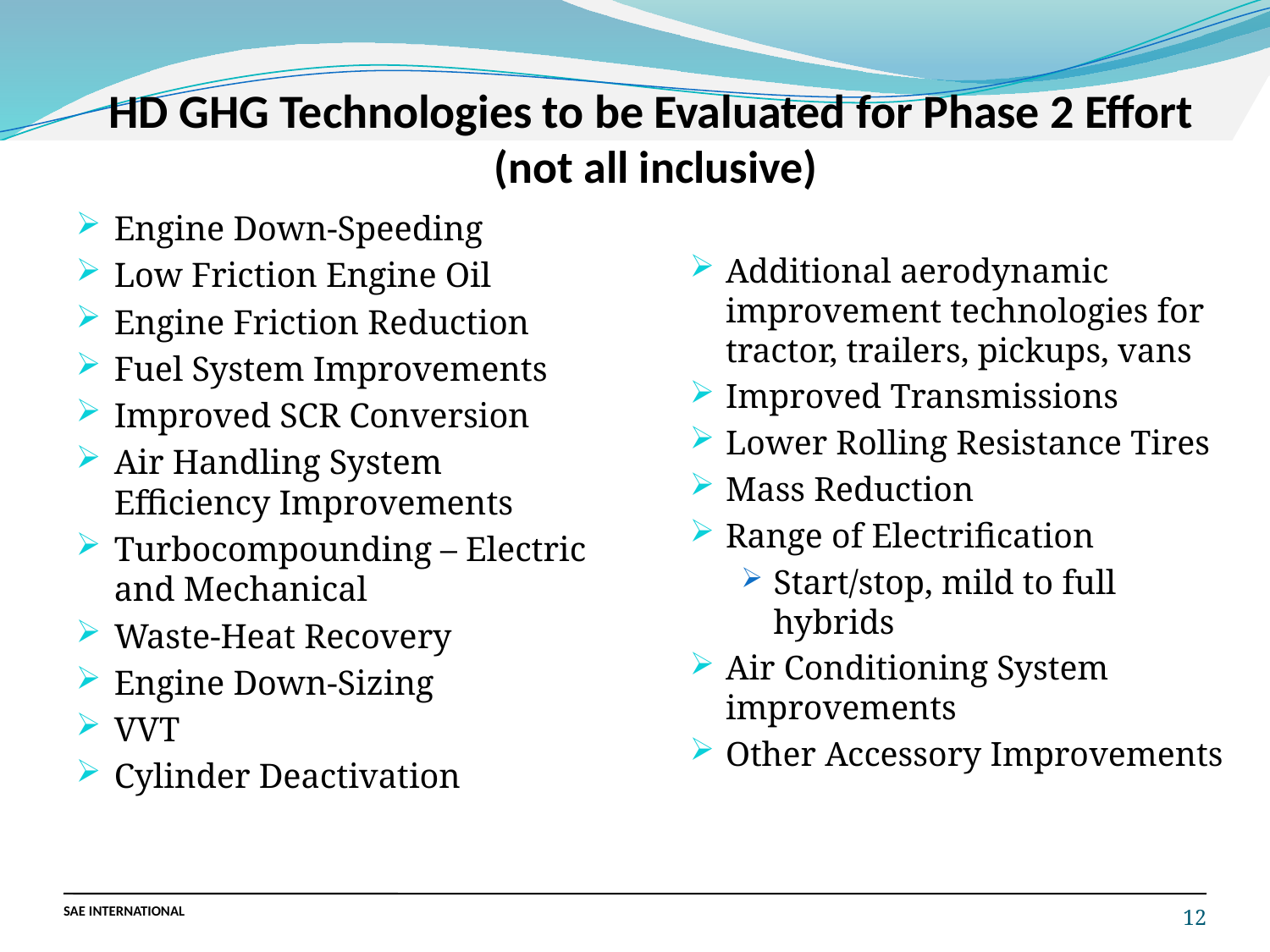

# HD GHG Technologies to be Evaluated for Phase 2 Effort (not all inclusive)
Engine Down-Speeding
Low Friction Engine Oil
Engine Friction Reduction
Fuel System Improvements
Improved SCR Conversion
Air Handling System Efficiency Improvements
Turbocompounding – Electric and Mechanical
Waste-Heat Recovery
Engine Down-Sizing
VVT
Cylinder Deactivation

Additional aerodynamic improvement technologies for tractor, trailers, pickups, vans
Improved Transmissions
Lower Rolling Resistance Tires
Mass Reduction
Range of Electrification
Start/stop, mild to full hybrids
Air Conditioning System improvements
Other Accessory Improvements
12